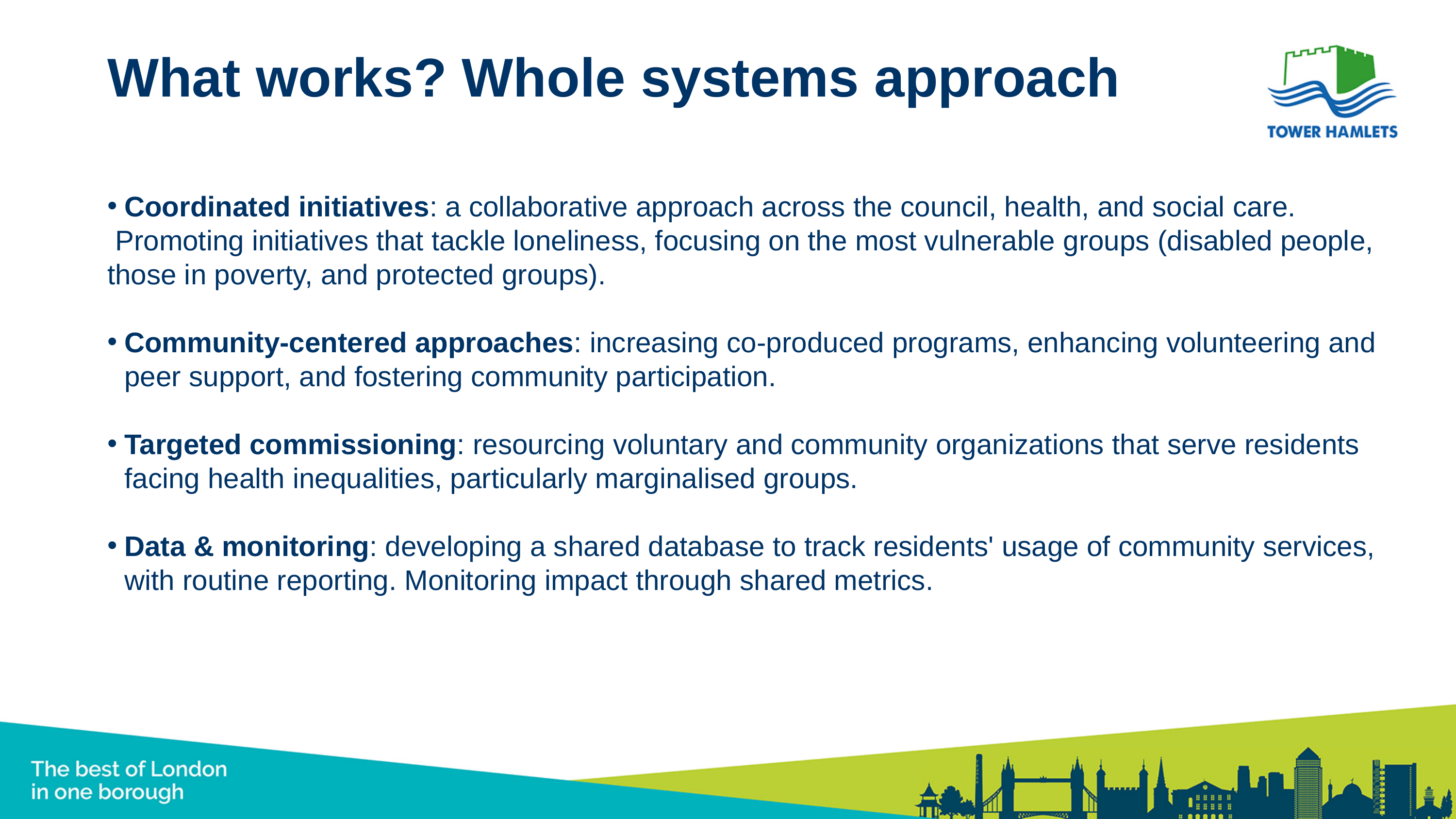

# What works? Whole systems approach

Coordinated initiatives: a collaborative approach across the council, health, and social care.
 Promoting initiatives that tackle loneliness, focusing on the most vulnerable groups (disabled people, those in poverty, and protected groups).

Community-centered approaches: increasing co-produced programs, enhancing volunteering and peer support, and fostering community participation.

Targeted commissioning: resourcing voluntary and community organizations that serve residents facing health inequalities, particularly marginalised groups.

Data & monitoring: developing a shared database to track residents' usage of community services, with routine reporting. Monitoring impact through shared metrics.